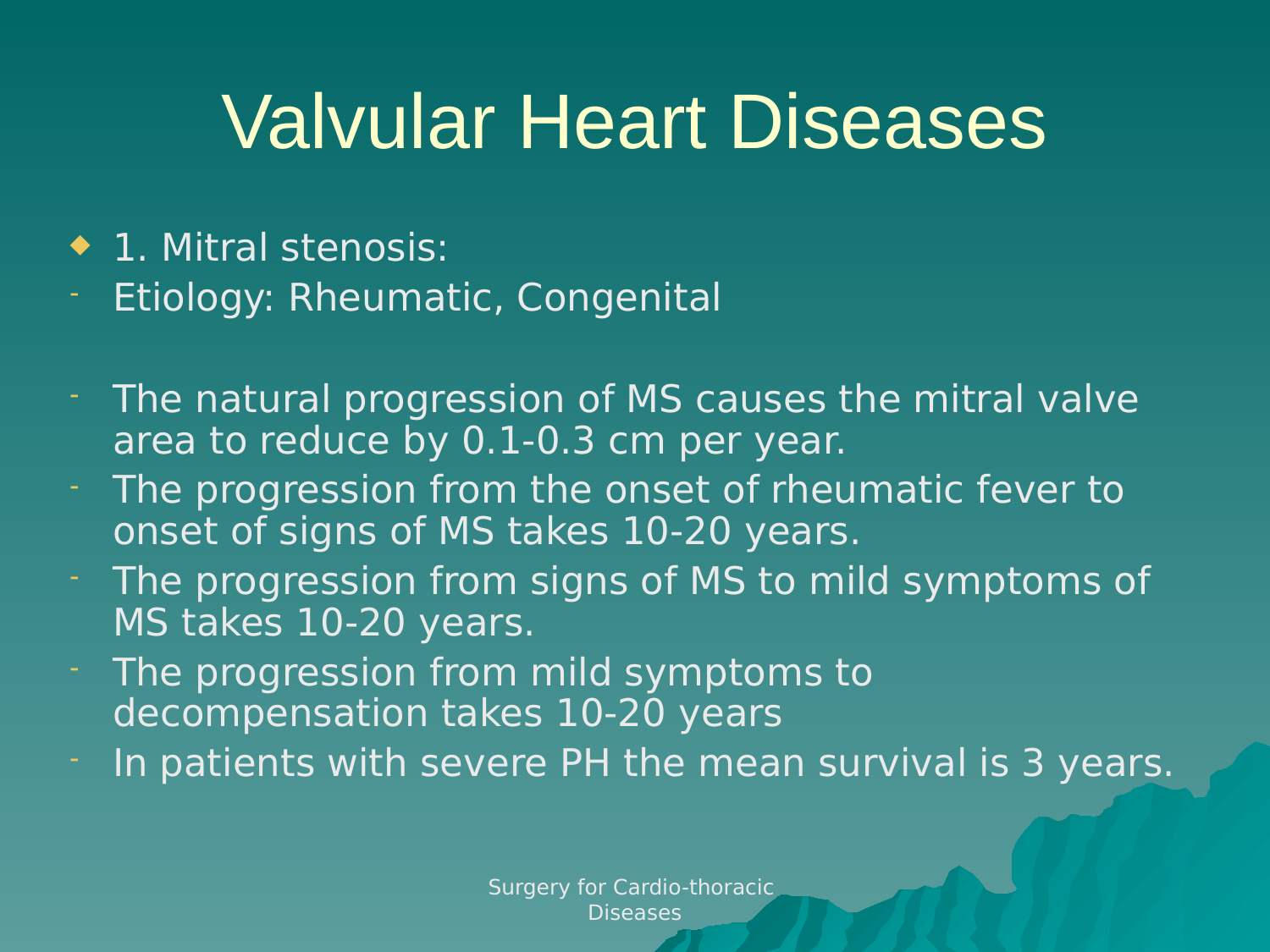

Valvular Heart Diseases
1. Mitral stenosis:
Etiology: Rheumatic, Congenital

The natural progression of MS causes the mitral valve area to reduce by 0.1-0.3 cm per year.
The progression from the onset of rheumatic fever to onset of signs of MS takes 10-20 years.
The progression from signs of MS to mild symptoms of MS takes 10-20 years.
The progression from mild symptoms to decompensation takes 10-20 years
In patients with severe PH the mean survival is 3 years.
Surgery for Cardio-thoracic  Diseases